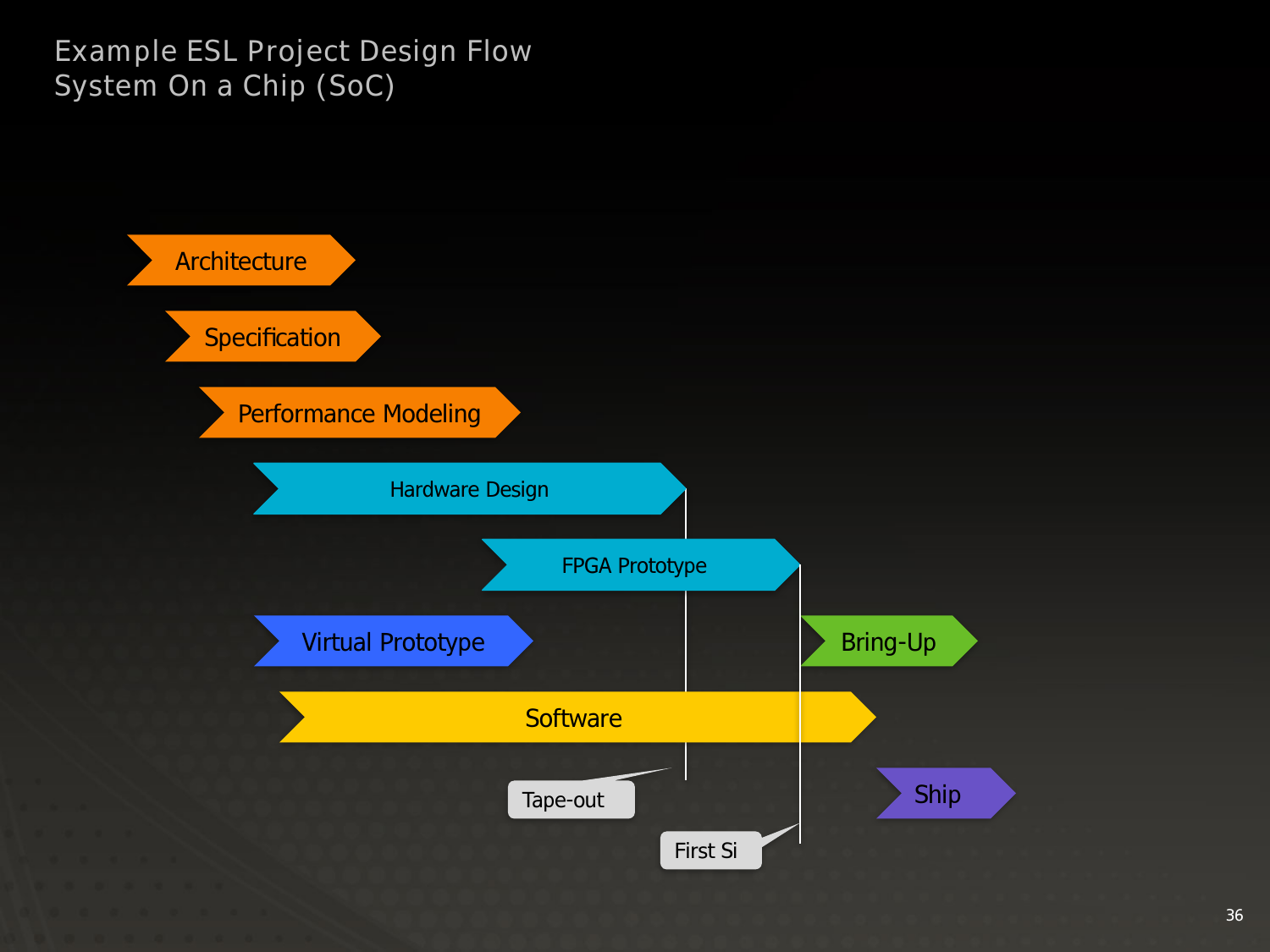

# Example ESL Project Design Flow System On a Chip (SoC)
Architecture
Specification
Performance Modeling
Hardware Design
FPGA Prototype
Virtual Prototype
Bring-Up
Software
Ship
Tape-out
First Si